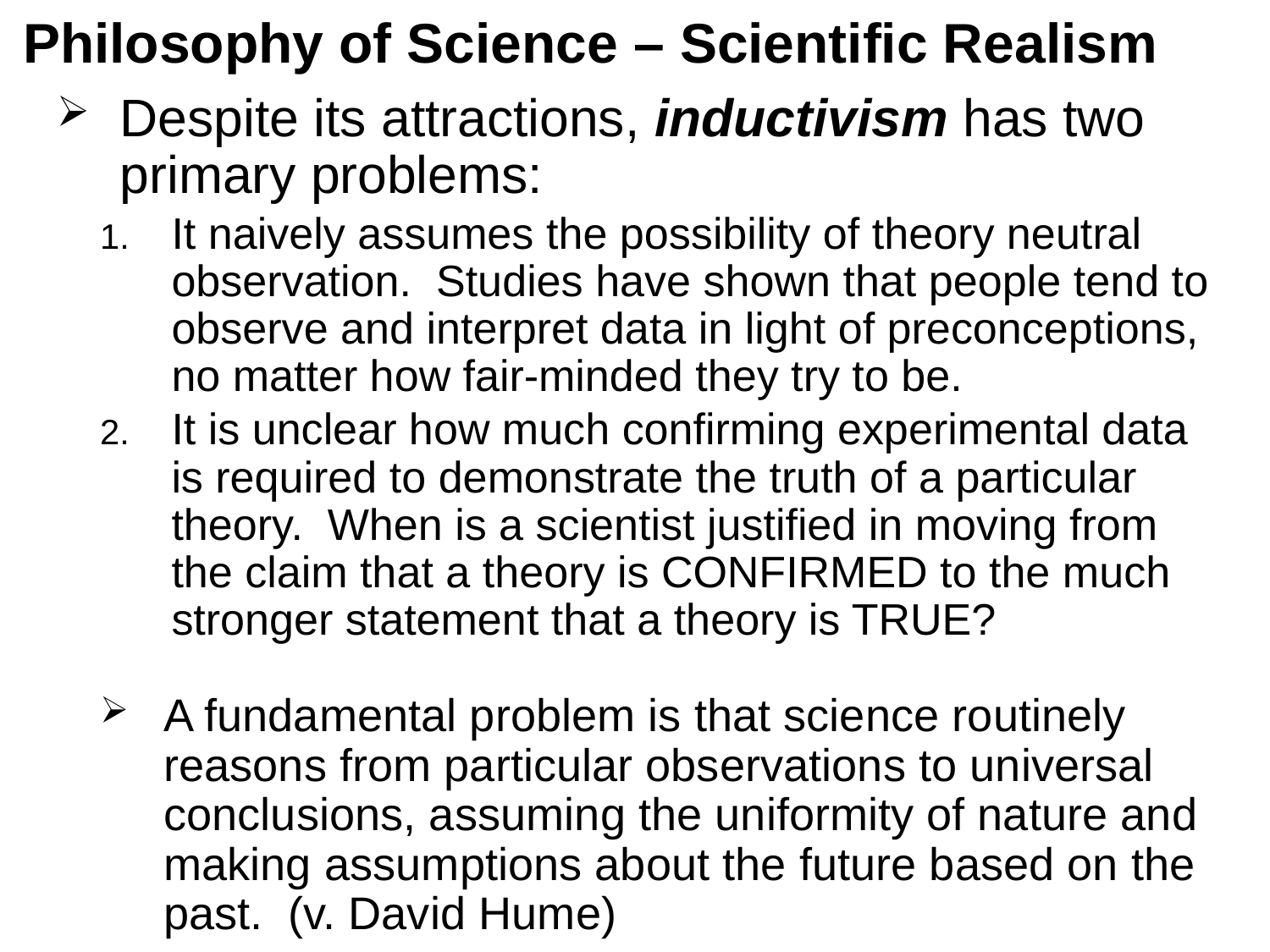

# Philosophy of Science – Scientific Realism
Despite its attractions, inductivism has two primary problems:
It naively assumes the possibility of theory neutral observation.  Studies have shown that people tend to observe and interpret data in light of preconceptions, no matter how fair-minded they try to be.
It is unclear how much confirming experimental data is required to demonstrate the truth of a particular theory.  When is a scientist justified in moving from the claim that a theory is CONFIRMED to the much stronger statement that a theory is TRUE?

A fundamental problem is that science routinely reasons from particular observations to universal conclusions, assuming the uniformity of nature and making assumptions about the future based on the past.  (v. David Hume)